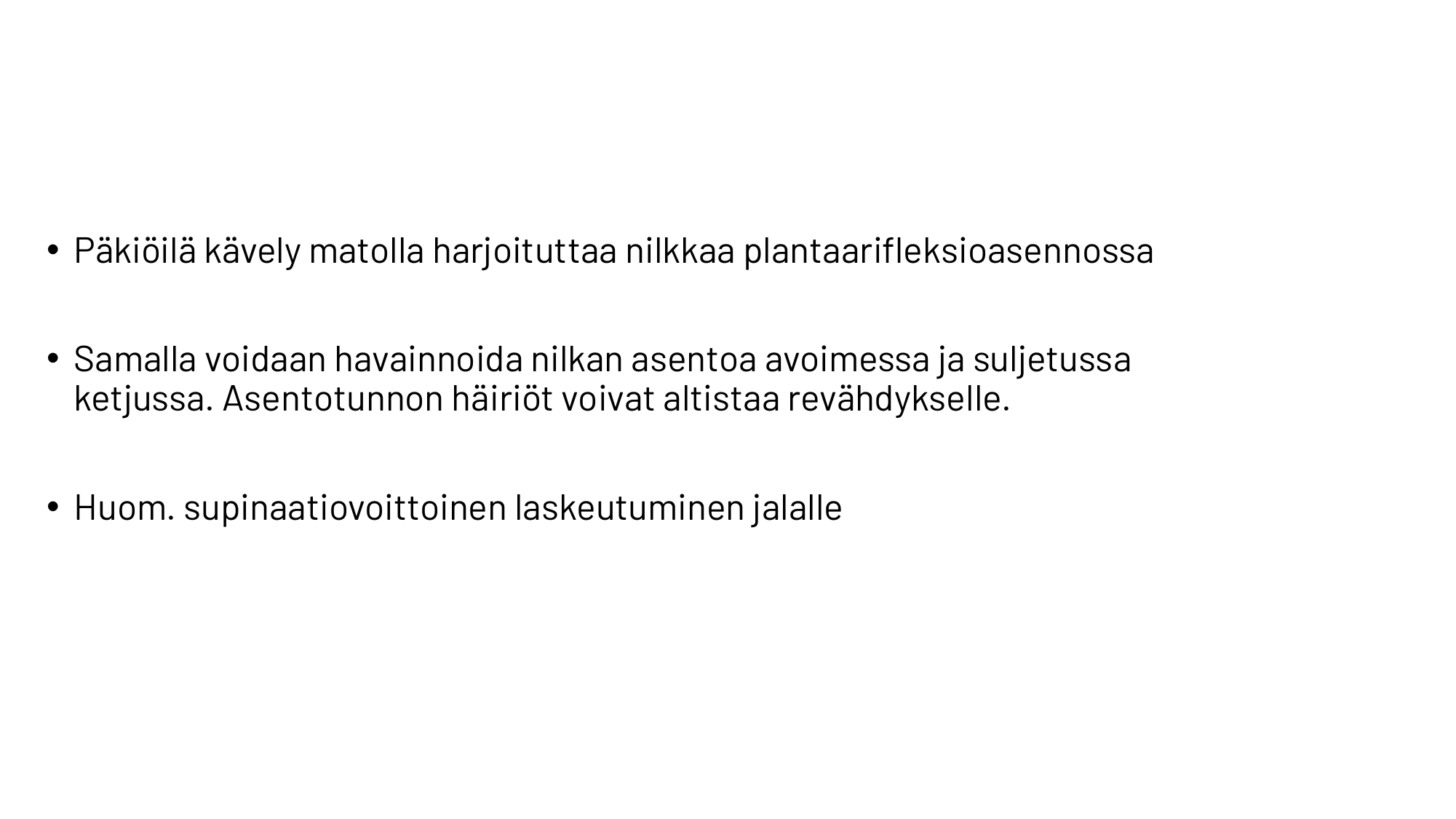

Päkiöilä kävely matolla harjoituttaa nilkkaa plantaarifleksioasennossa

Samalla voidaan havainnoida nilkan asentoa avoimessa ja suljetussa ketjussa. Asentotunnon häiriöt voivat altistaa revähdykselle.

Huom. supinaatiovoittoinen laskeutuminen jalalle
Joni Järvi, manipulatiivinen fysioterapeutti, erikoistunut alaraajaongelmiin